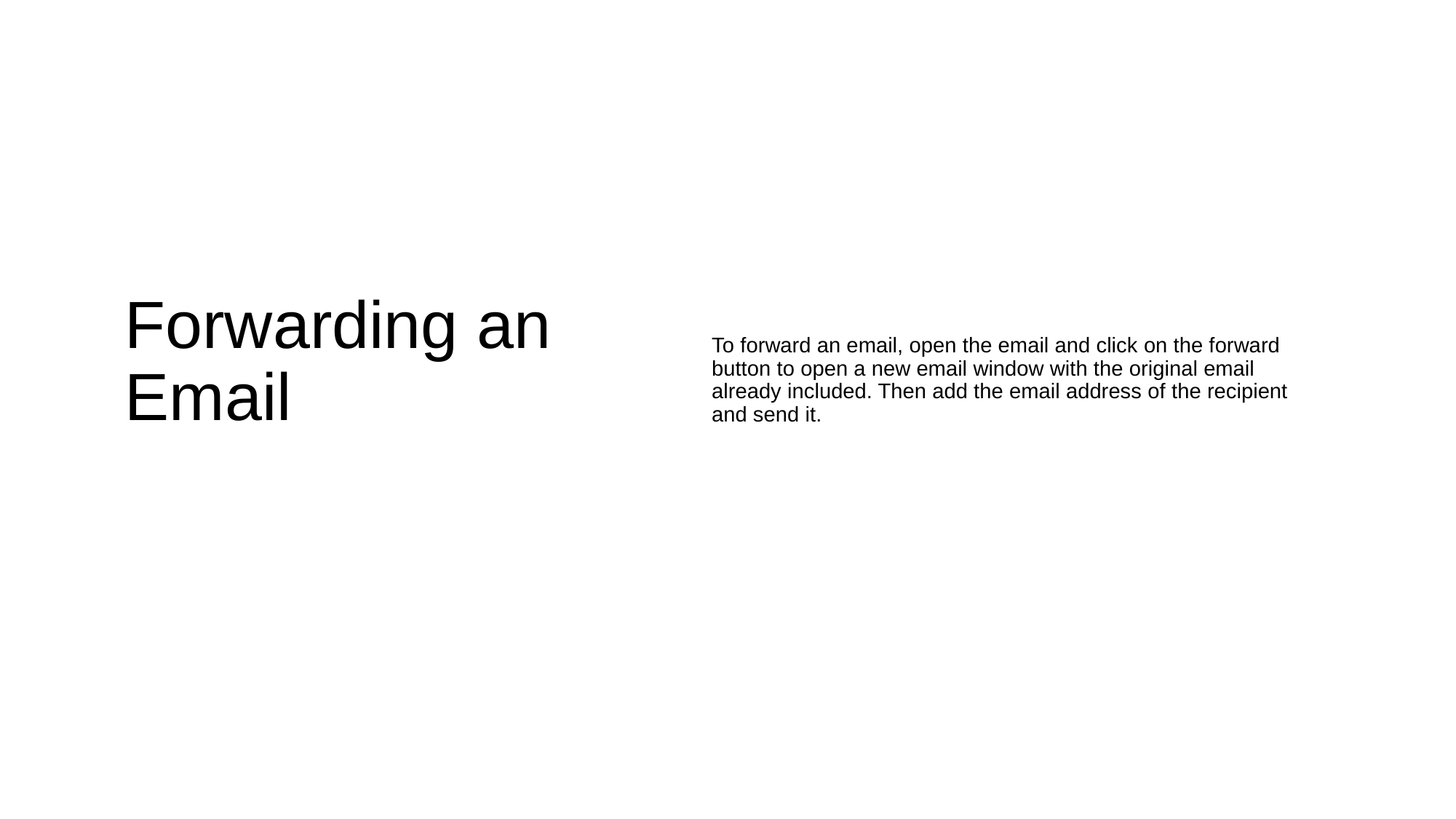

# Forwarding an Email

To forward an email, open the email and click on the forward button to open a new email window with the original email already included. Then add the email address of the recipient and send it.